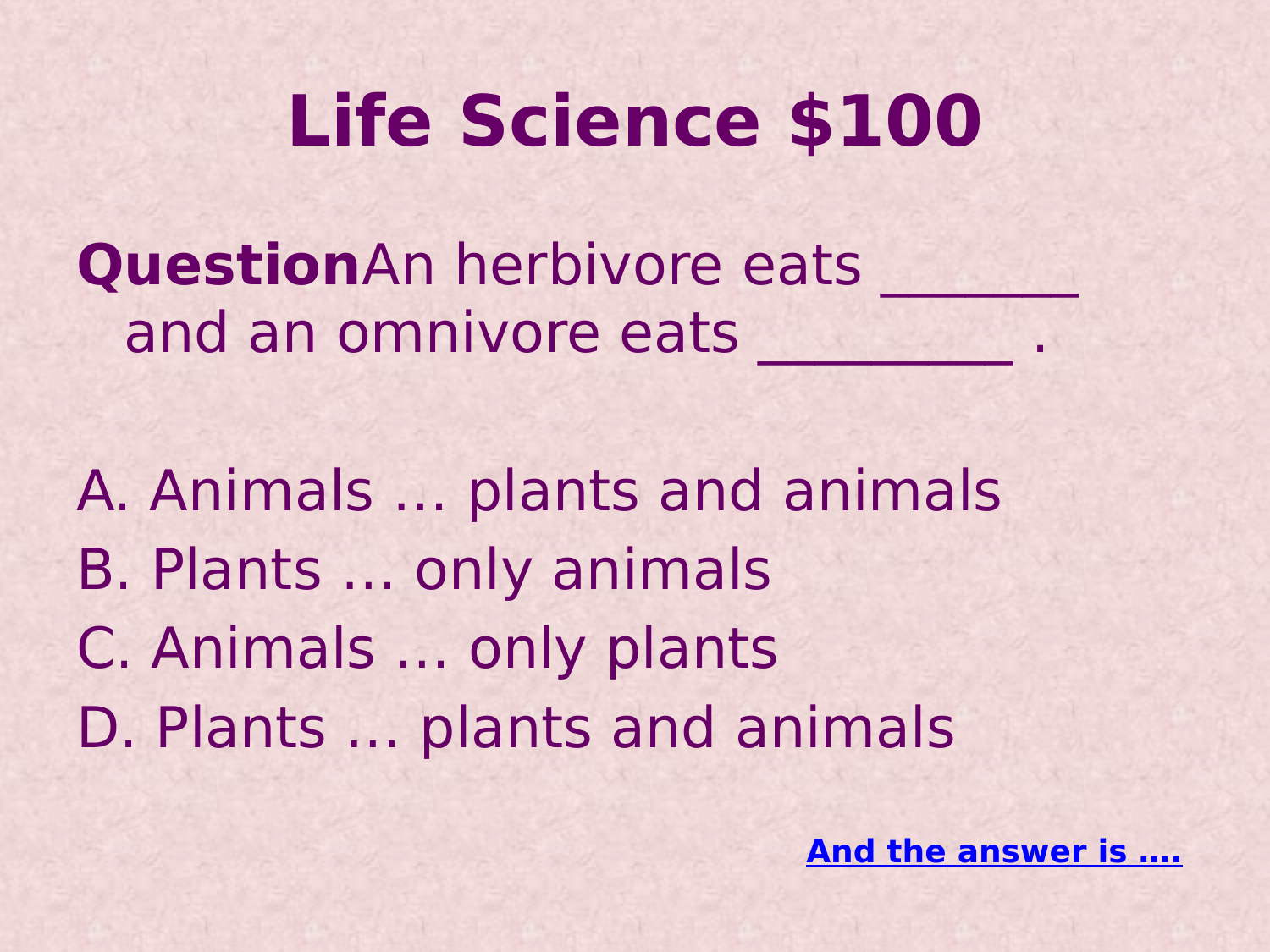

# Life Science $100
QuestionAn herbivore eats _______ and an omnivore eats _________ .

A. Animals … plants and animals
B. Plants … only animals
C. Animals … only plants
D. Plants … plants and animals

And the answer is ….